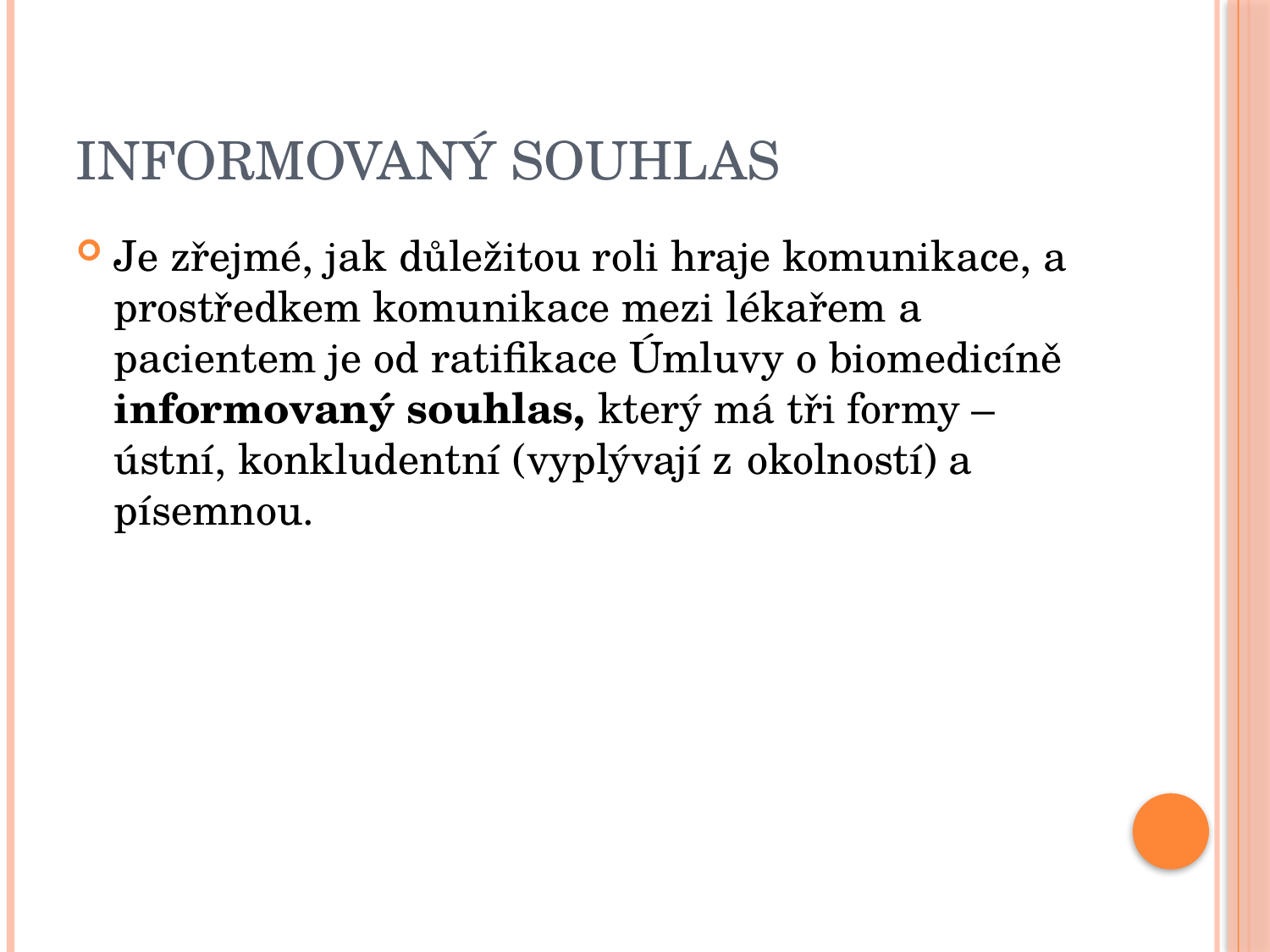

# INFORMOVANÝ SOUHLAS
Je zřejmé, jak důležitou roli hraje komunikace, a prostředkem komunikace mezi lékařem a pacientem je od ratifikace Úmluvy o biomedicíně informovaný souhlas, který má tři formy – ústní, konkludentní (vyplývají z okolností) a písemnou.